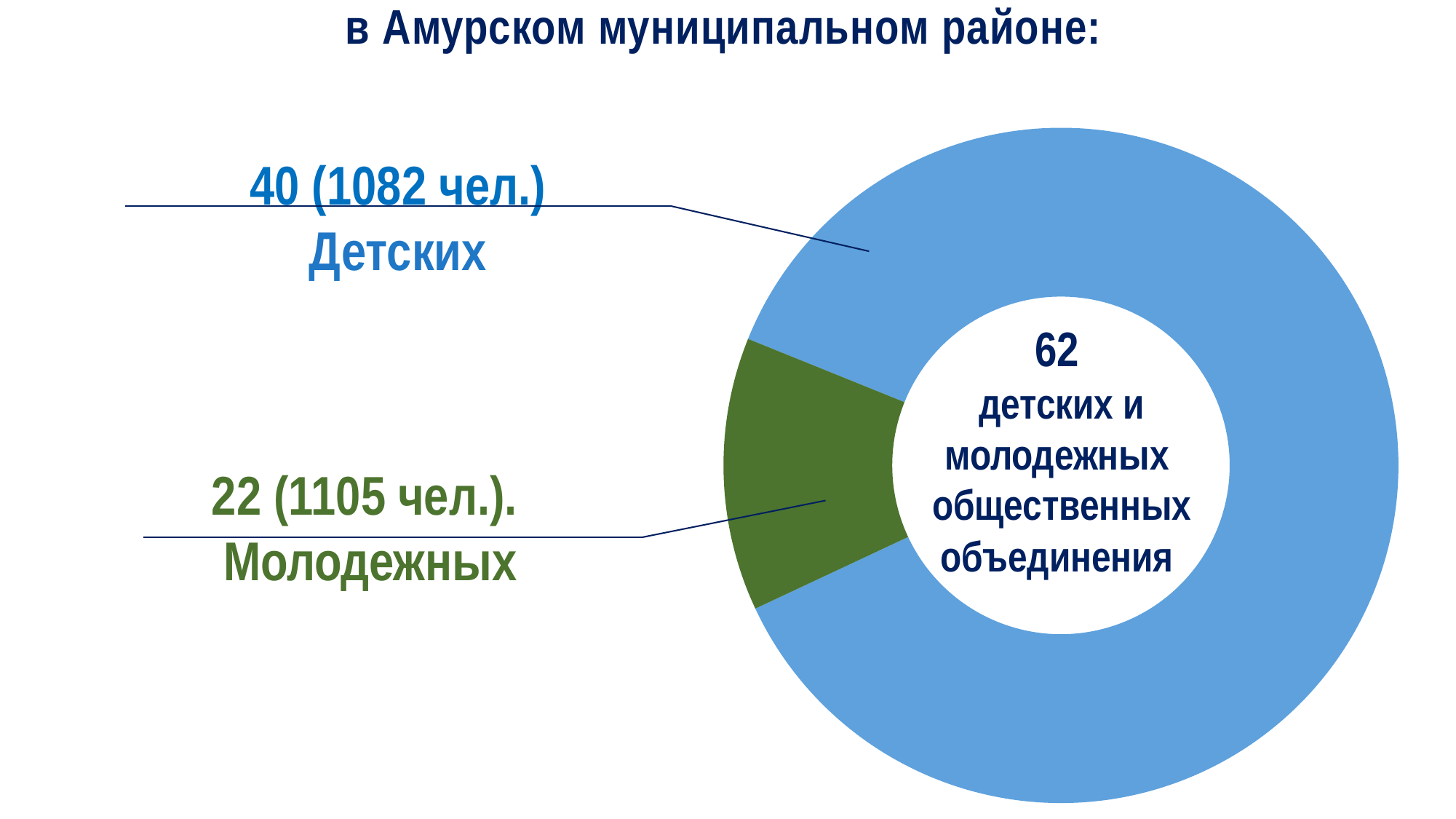

в Амурском муниципальном районе:

### Chart

| Category | Продажи |
|---|---|
| Федеральные | 1237.8 |
| Муниципальные объекты | 186.3 |
40 (1082 чел.)
Детских
62
 детских и молодежных
 общественных объединения
22 (1105 чел.).
Молодежных